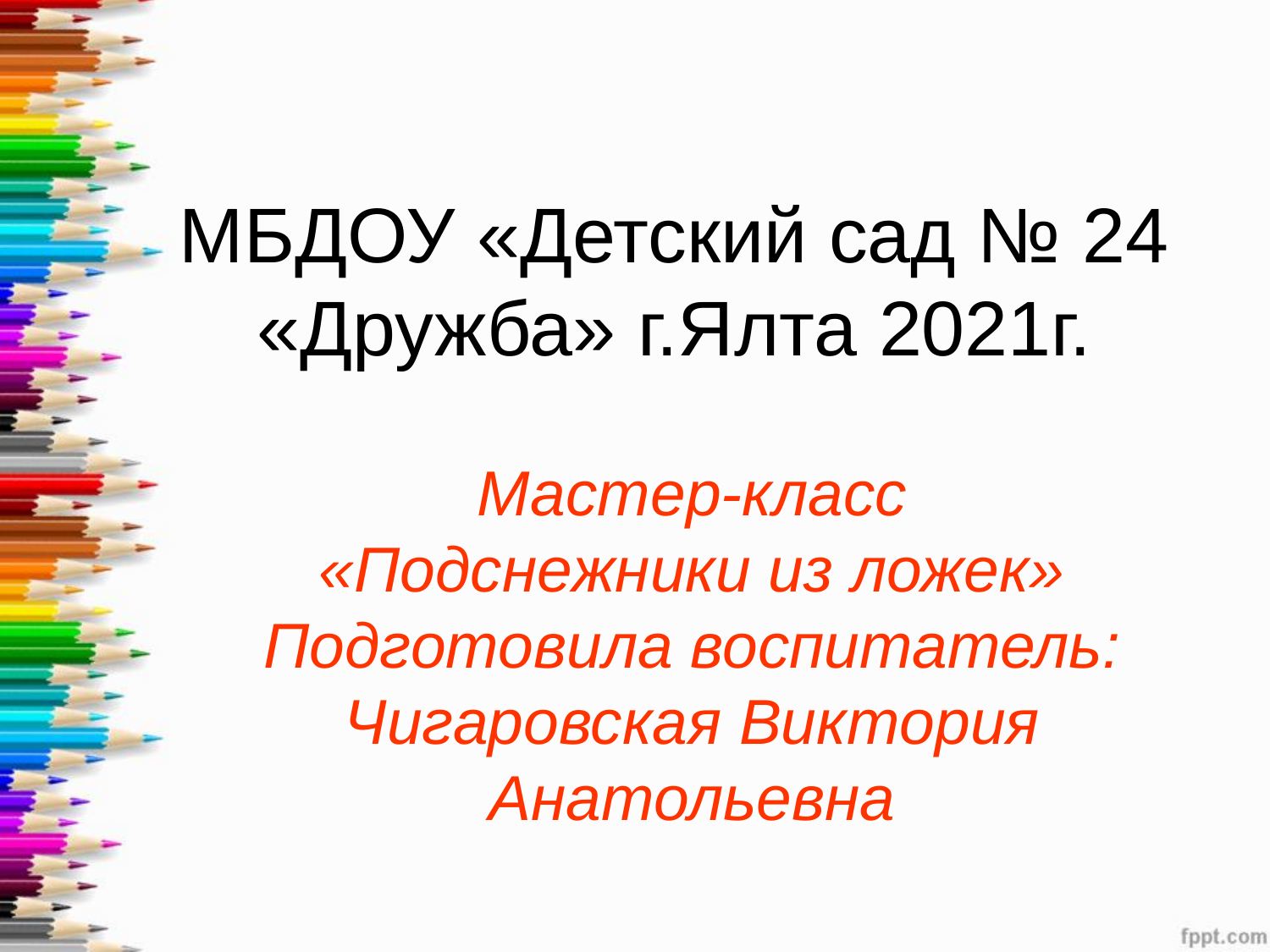

# МБДОУ «Детский сад № 24 «Дружба» г.Ялта 2021г.
Мастер-класс
«Подснежники из ложек»
Подготовила воспитатель:
Чигаровская Виктория Анатольевна